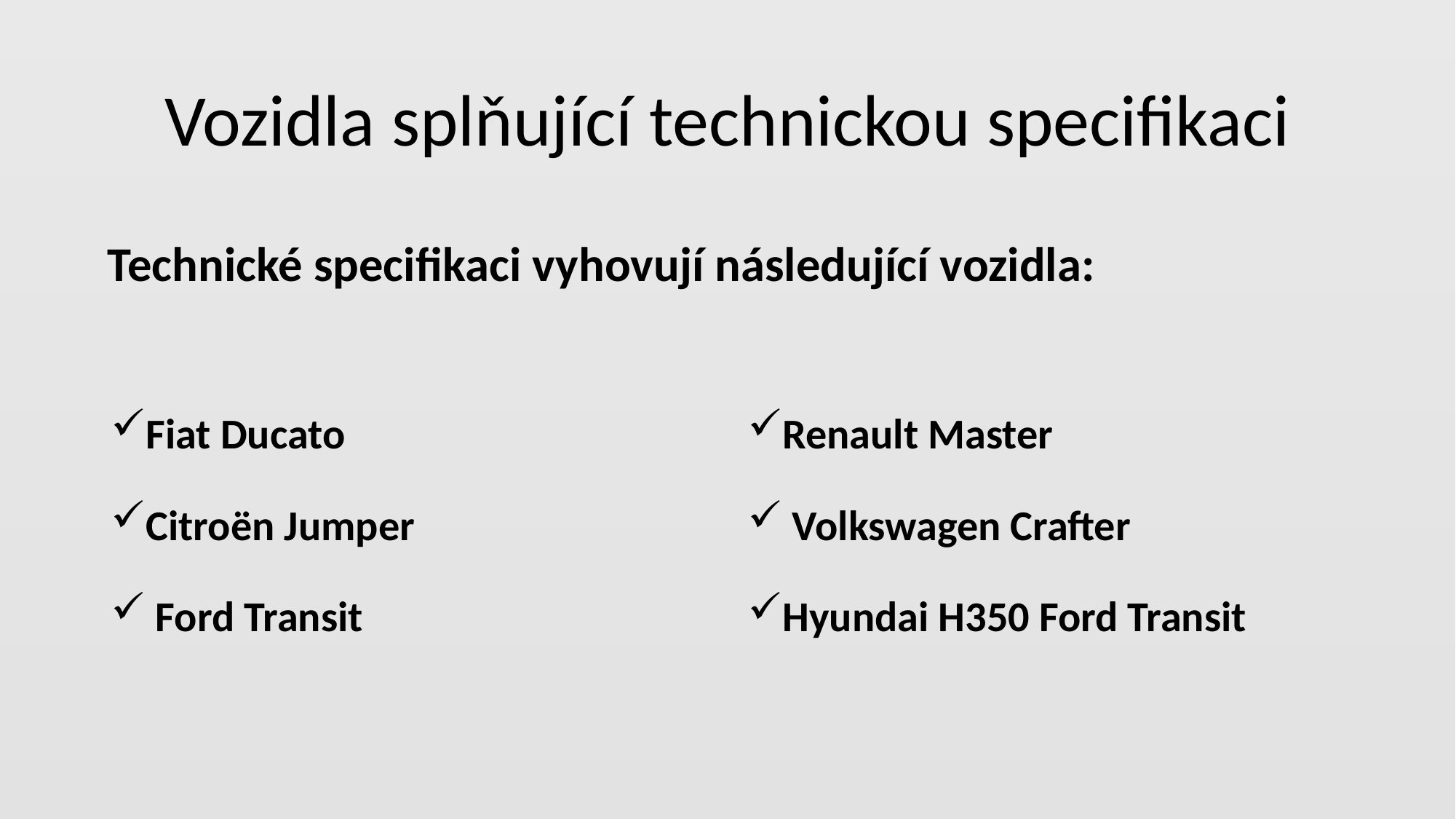

# Vozidla splňující technickou specifikaci

Fiat Ducato
Citroën Jumper
 Ford Transit

Renault Master
 Volkswagen Crafter
Hyundai H350 Ford Transit

Technické specifikaci vyhovují následující vozidla: